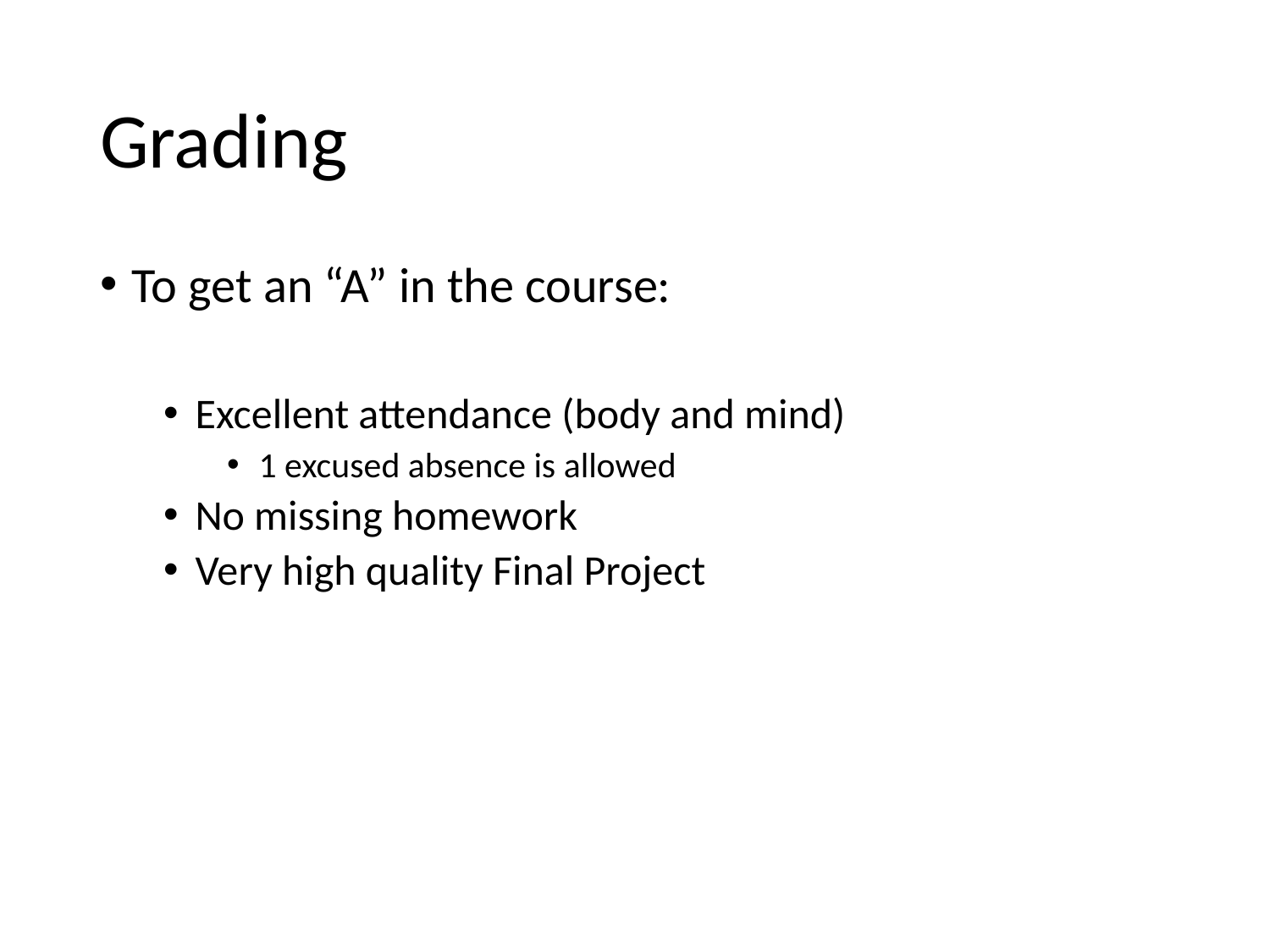

# Grading
To get an “A” in the course:

Excellent attendance (body and mind)
1 excused absence is allowed
No missing homework
Very high quality Final Project